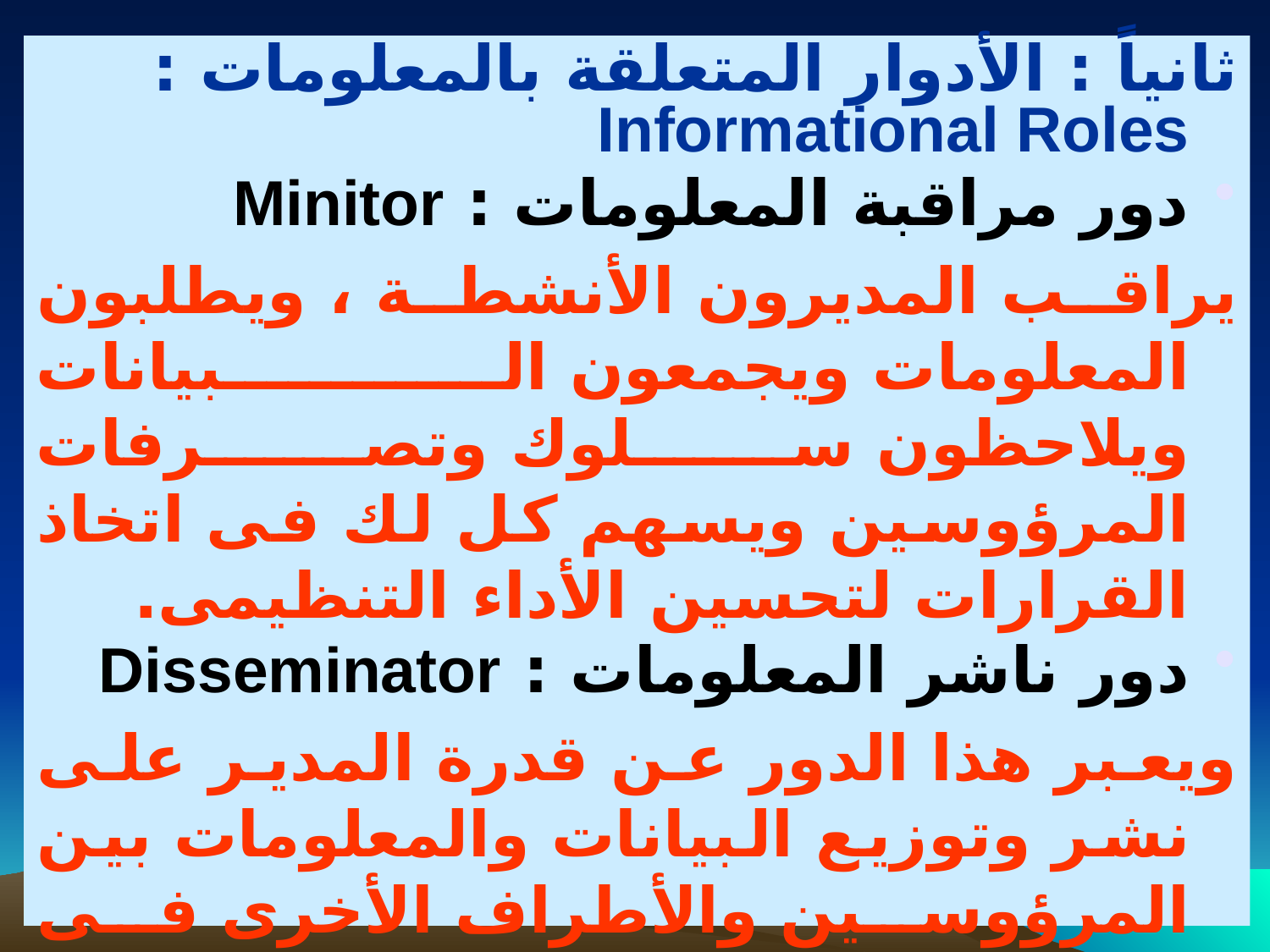

ثانياً : الأدوار المتعلقة بالمعلومات : Informational Roles
دور مراقبة المعلومات : Minitor
يراقب المديرون الأنشطة ، ويطلبون المعلومات ويجمعون البيانات ويلاحظون سلوك وتصرفات المرؤوسين ويسهم كل لك فى اتخاذ القرارات لتحسين الأداء التنظيمى.
دور ناشر المعلومات : Disseminator
ويعبر هذا الدور عن قدرة المدير على نشر وتوزيع البيانات والمعلومات بين المرؤوسين والأطراف الأخرى فى المنظمة.
دور المتحدث باسم المنظمة : Spokesperson
يتعلق هذا الدور بنقل المعلومات إلى الأطراف الموجودة خارج المنظمة ، وتمارس الإدارة العليا هذا الدور بشكل أكبر وأكثر أهمية من ممارسته من قبل الإدارة في المستويات التنفيذية.